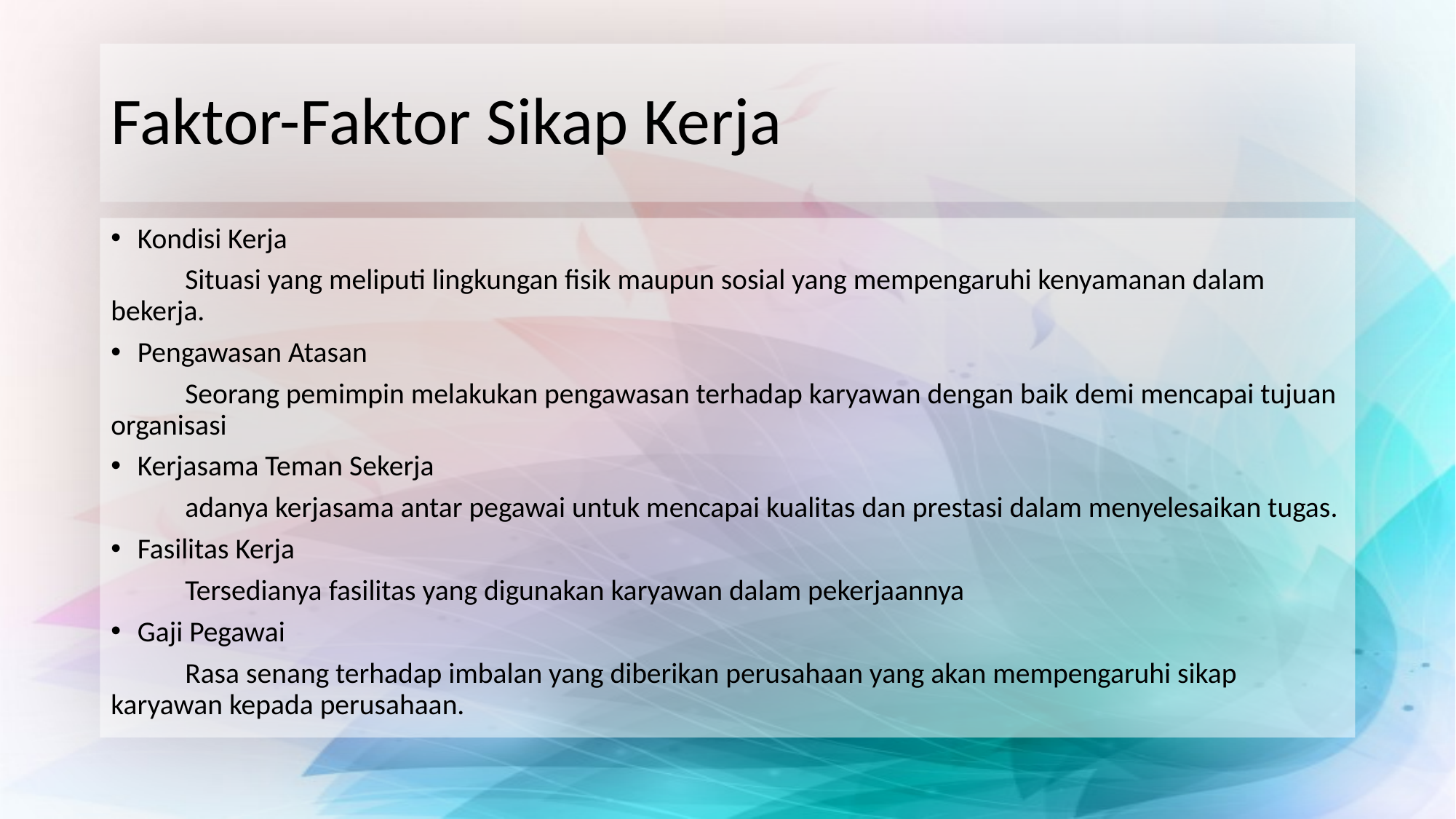

# Faktor-Faktor Sikap Kerja
Kondisi Kerja
	Situasi yang meliputi lingkungan fisik maupun sosial yang mempengaruhi kenyamanan dalam bekerja.
Pengawasan Atasan
	Seorang pemimpin melakukan pengawasan terhadap karyawan dengan baik demi mencapai tujuan organisasi
Kerjasama Teman Sekerja
	adanya kerjasama antar pegawai untuk mencapai kualitas dan prestasi dalam menyelesaikan tugas.
Fasilitas Kerja
	Tersedianya fasilitas yang digunakan karyawan dalam pekerjaannya
Gaji Pegawai
	Rasa senang terhadap imbalan yang diberikan perusahaan yang akan mempengaruhi sikap karyawan kepada perusahaan.